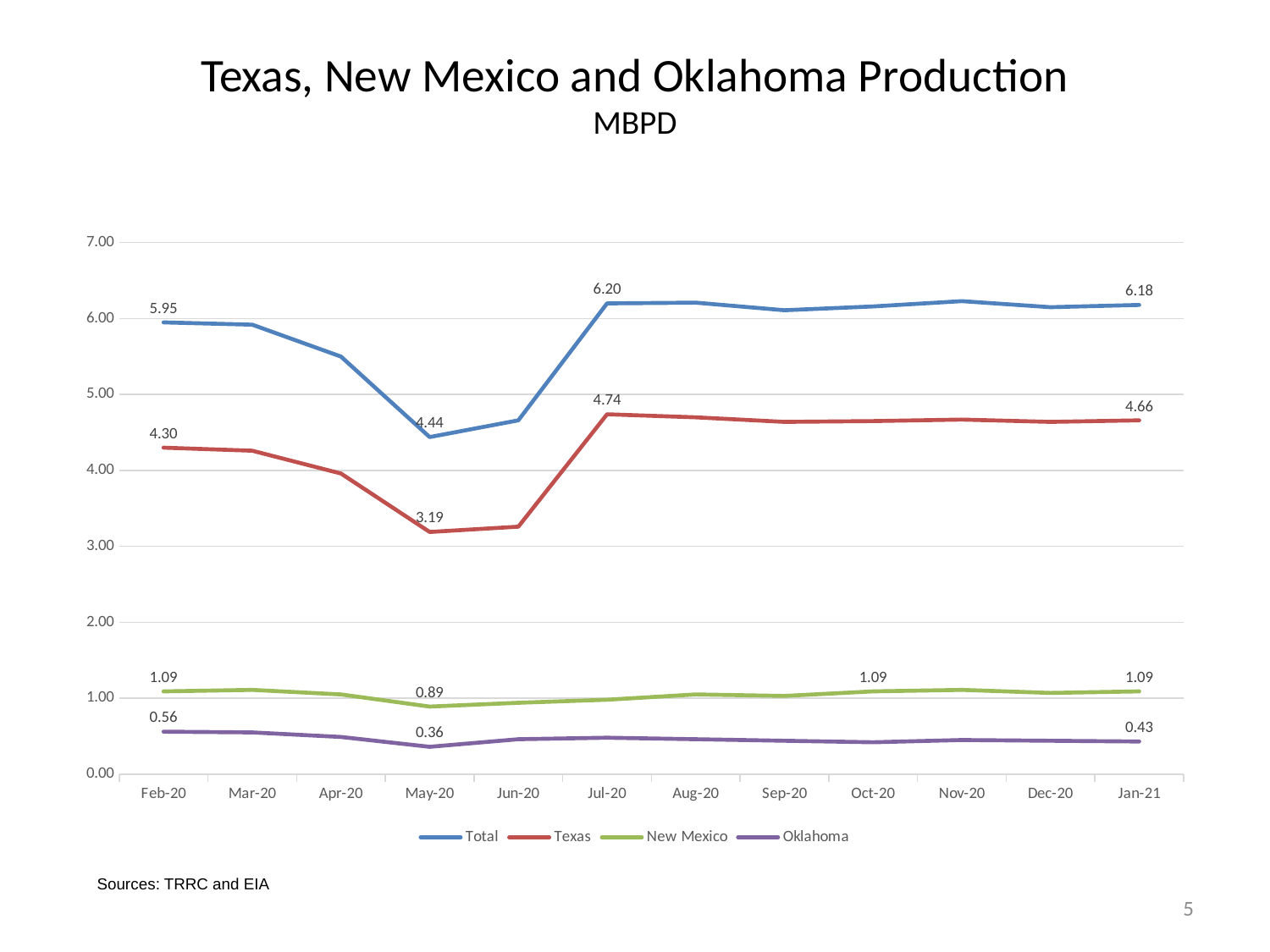

# Texas, New Mexico and Oklahoma Production MBPD

### Chart

| Category | Total | Texas | New Mexico | Oklahoma |
|---|---|---|---|---|
| 43862 | 5.949999999999999 | 4.3 | 1.09 | 0.56 |
| 43891 | 5.92 | 4.26 | 1.11 | 0.55 |
| 43922 | 5.5 | 3.96 | 1.05 | 0.49 |
| 43952 | 4.44 | 3.19 | 0.89 | 0.36 |
| 43983 | 4.659999999999999 | 3.26 | 0.94 | 0.46 |
| 44013 | 6.2 | 4.74 | 0.98 | 0.48 |
| 44044 | 6.21 | 4.7 | 1.05 | 0.46 |
| 44075 | 6.11 | 4.64 | 1.03 | 0.44 |
| 44105 | 6.16 | 4.65 | 1.09 | 0.42 |
| 44136 | 6.23 | 4.67 | 1.11 | 0.45 |
| 44166 | 6.15 | 4.64 | 1.07 | 0.44 |
| 44217 | 6.18 | 4.66 | 1.09 | 0.43 |
Sources: TRRC and EIA
5